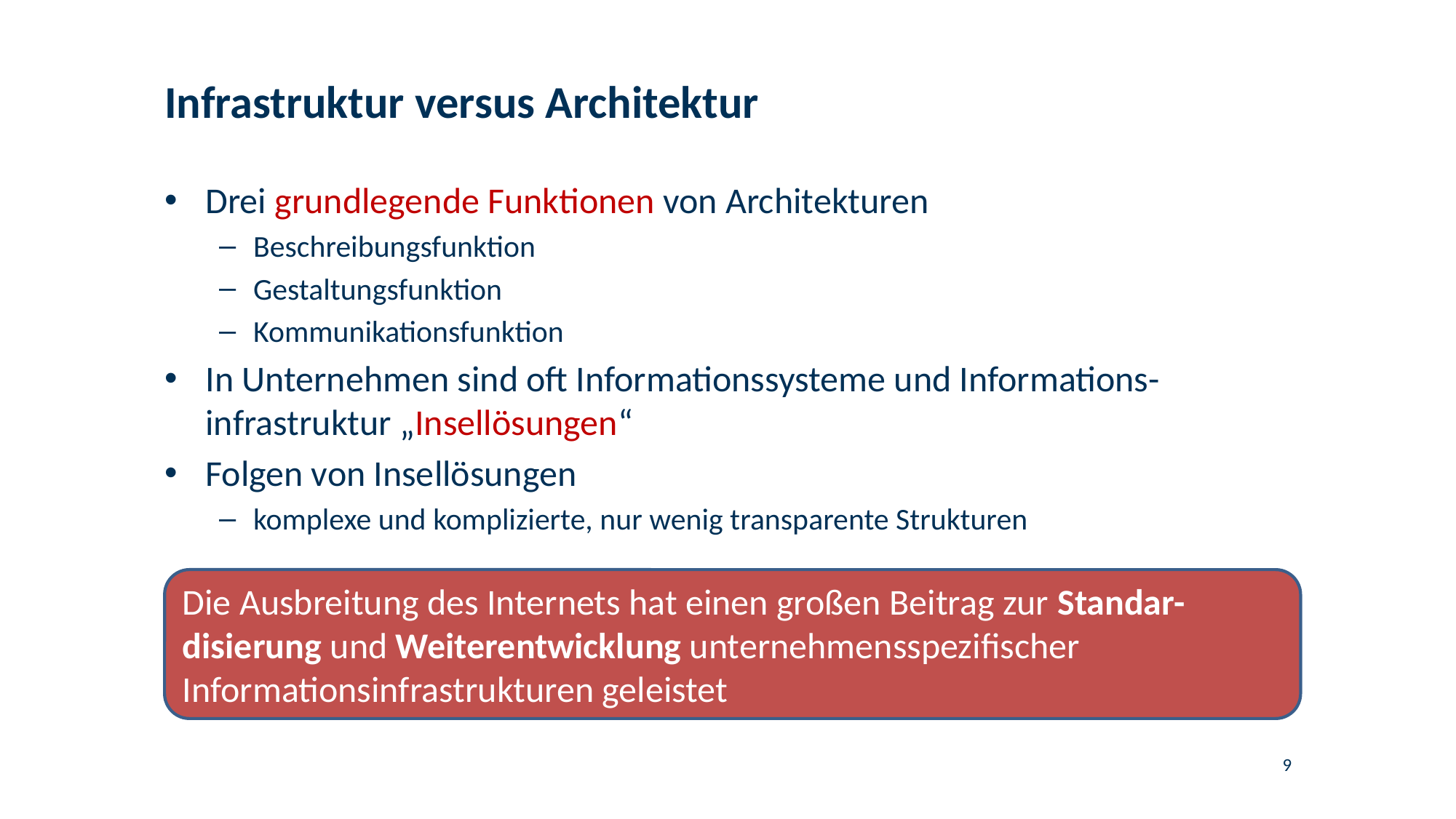

# Infrastruktur versus Architektur
Drei grundlegende Funktionen von Architekturen
Beschreibungsfunktion
Gestaltungsfunktion
Kommunikationsfunktion
In Unternehmen sind oft Informationssysteme und Informations-infrastruktur „Insellösungen“
Folgen von Insellösungen
komplexe und komplizierte, nur wenig transparente Strukturen
Die Ausbreitung des Internets hat einen großen Beitrag zur Standar-disierung und Weiterentwicklung unternehmensspezifischer Informationsinfrastrukturen geleistet
9